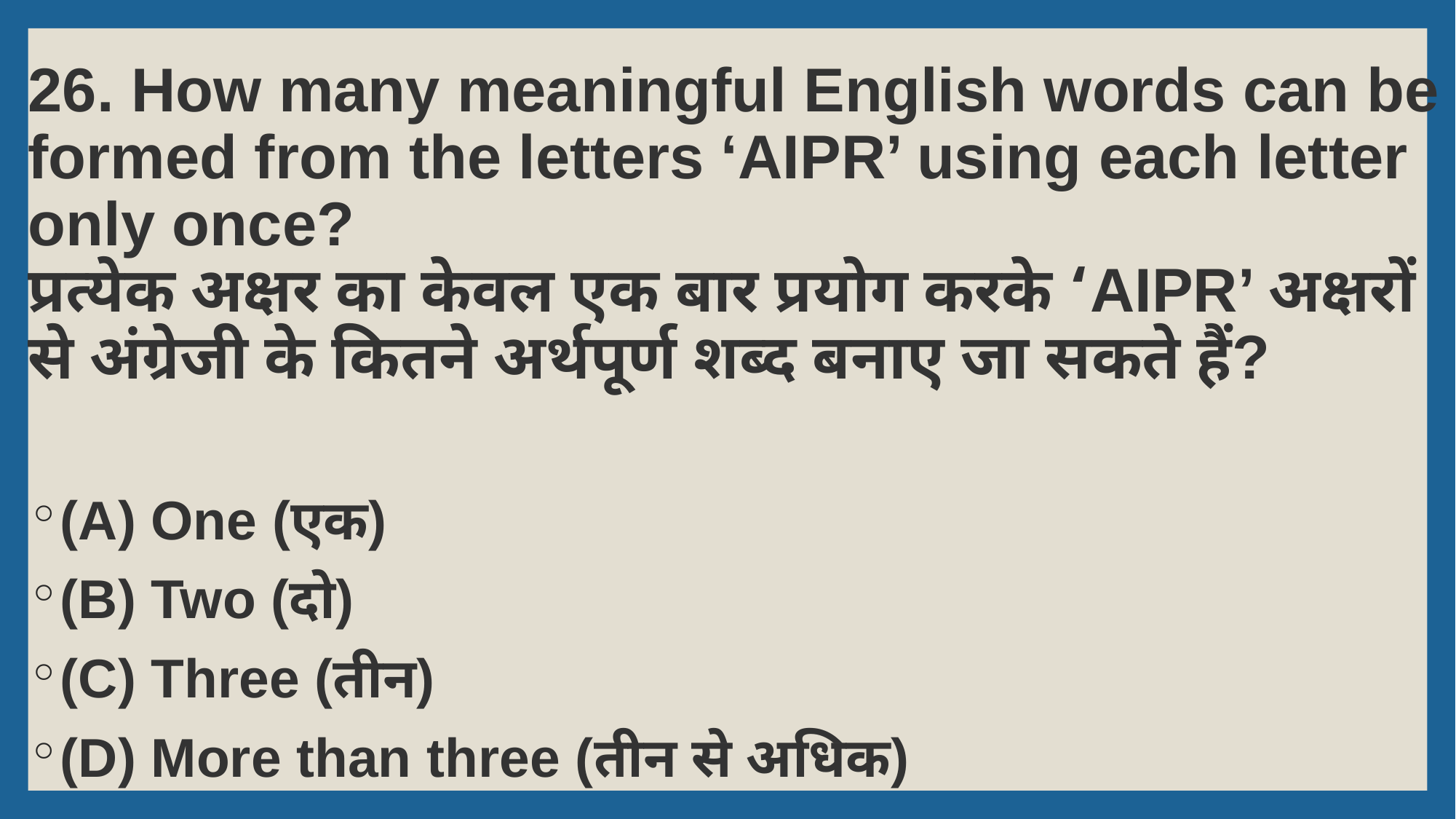

# 26. How many meaningful English words can be formed from the letters ‘AIPR’ using each letter only once? प्रत्येक अक्षर का केवल एक बार प्रयोग करके ‘AIPR’ अक्षरों से अंग्रेजी के कितने अर्थपूर्ण शब्द बनाए जा सकते हैं?
(A) One (एक)
(B) Two (दो)
(C) Three (तीन)
(D) More than three (तीन से अधिक)